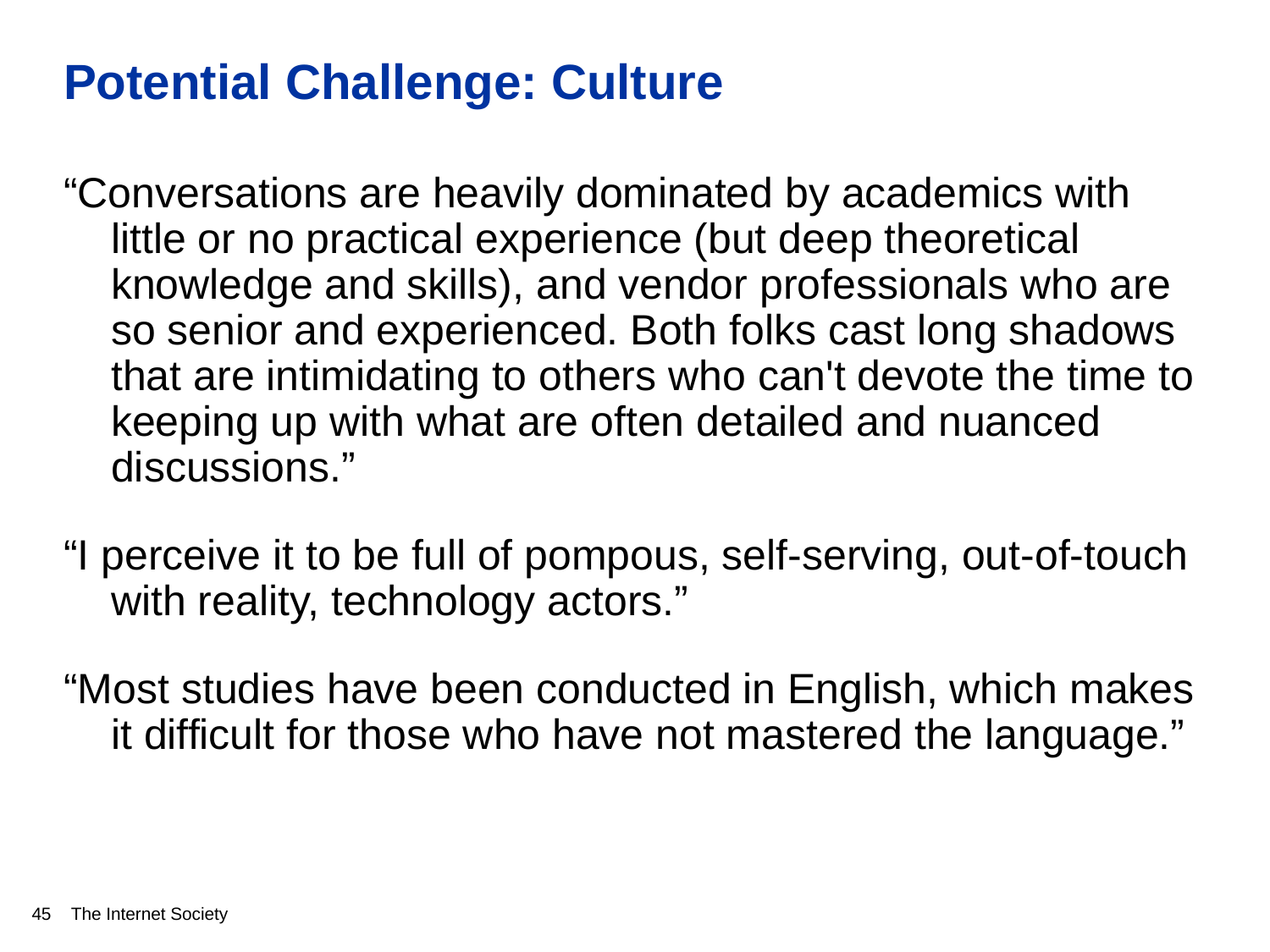

# Potential Challenge: Culture
“Conversations are heavily dominated by academics with little or no practical experience (but deep theoretical knowledge and skills), and vendor professionals who are so senior and experienced. Both folks cast long shadows that are intimidating to others who can't devote the time to keeping up with what are often detailed and nuanced discussions.”
“I perceive it to be full of pompous, self-serving, out-of-touch with reality, technology actors.”
“Most studies have been conducted in English, which makes it difficult for those who have not mastered the language.”
45